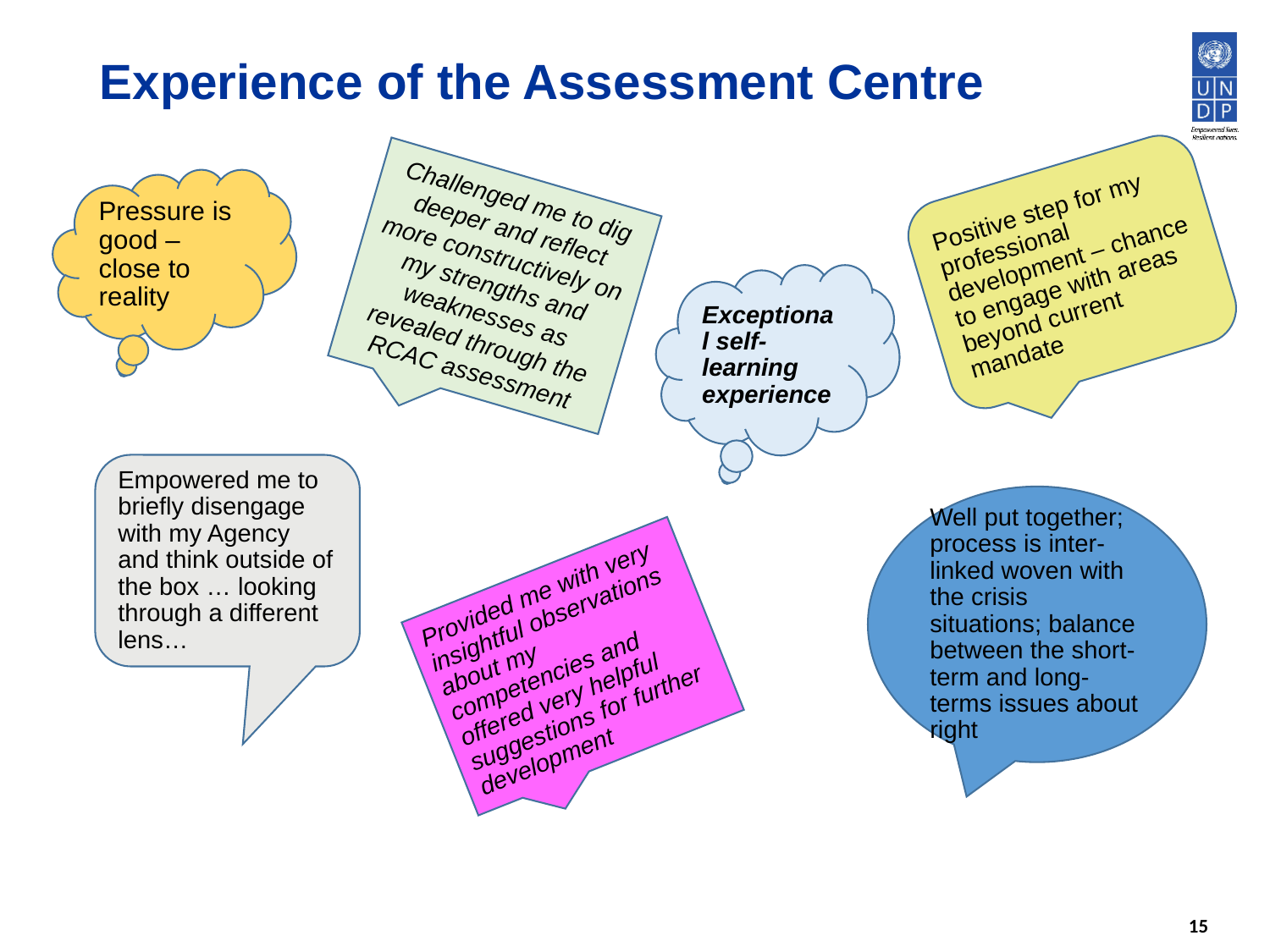

Experience of the Assessment Centre
Positive step for my professional development – chance to engage with areas beyond current mandate
Pressure is good – close to reality
Challenged me to dig deeper and reflect more constructively on my strengths and weaknesses as revealed through the RCAC assessment
Exceptional self-learning experience
Empowered me to briefly disengage with my Agency and think outside of the box … looking through a different lens…
Well put together; process is inter-linked woven with the crisis situations; balance between the short-term and long-terms issues about right
Provided me with very insightful observations about my competencies and offered very helpful suggestions for further development